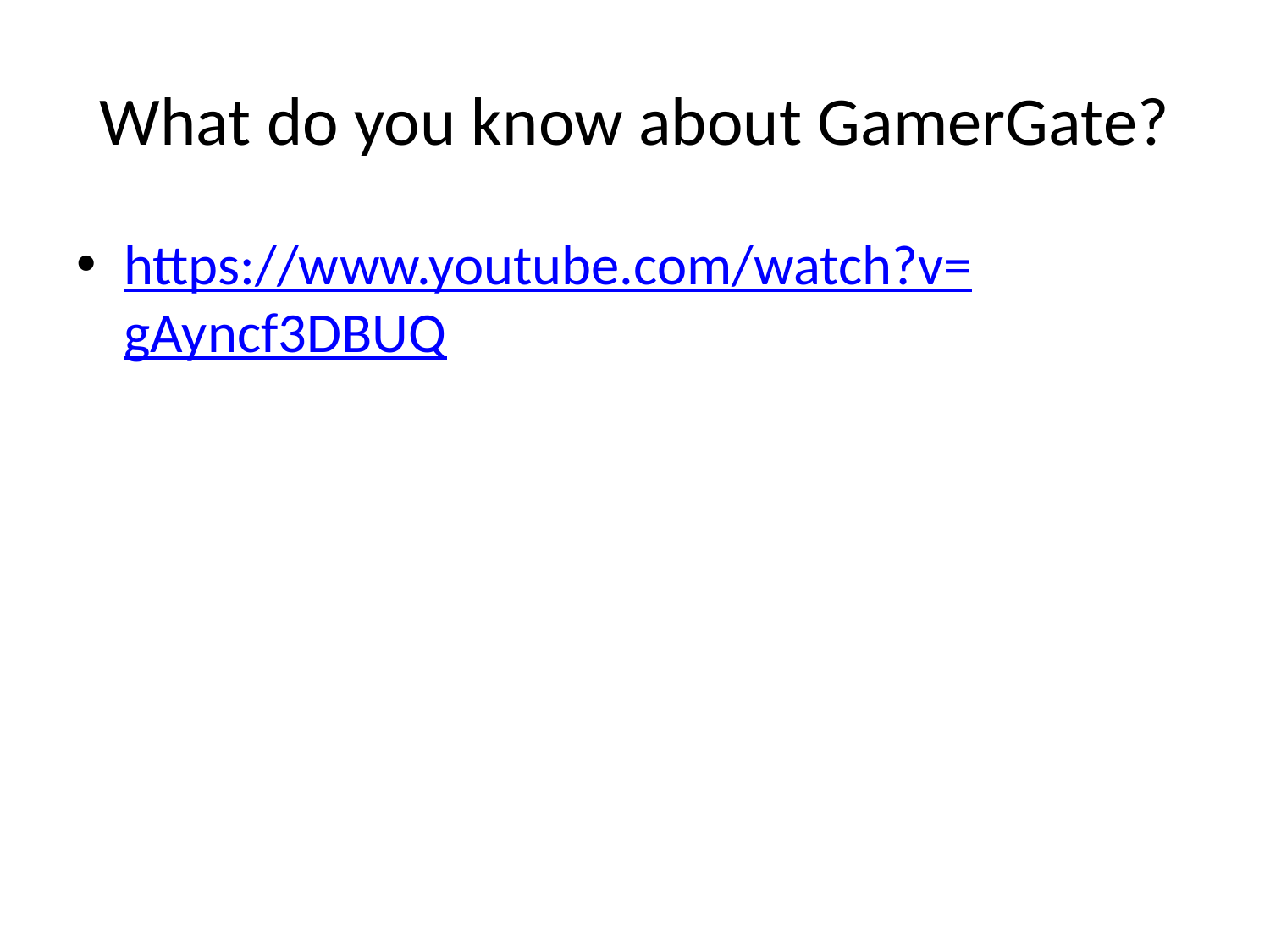

# What do you know about GamerGate?
https://www.youtube.com/watch?v=gAyncf3DBUQ